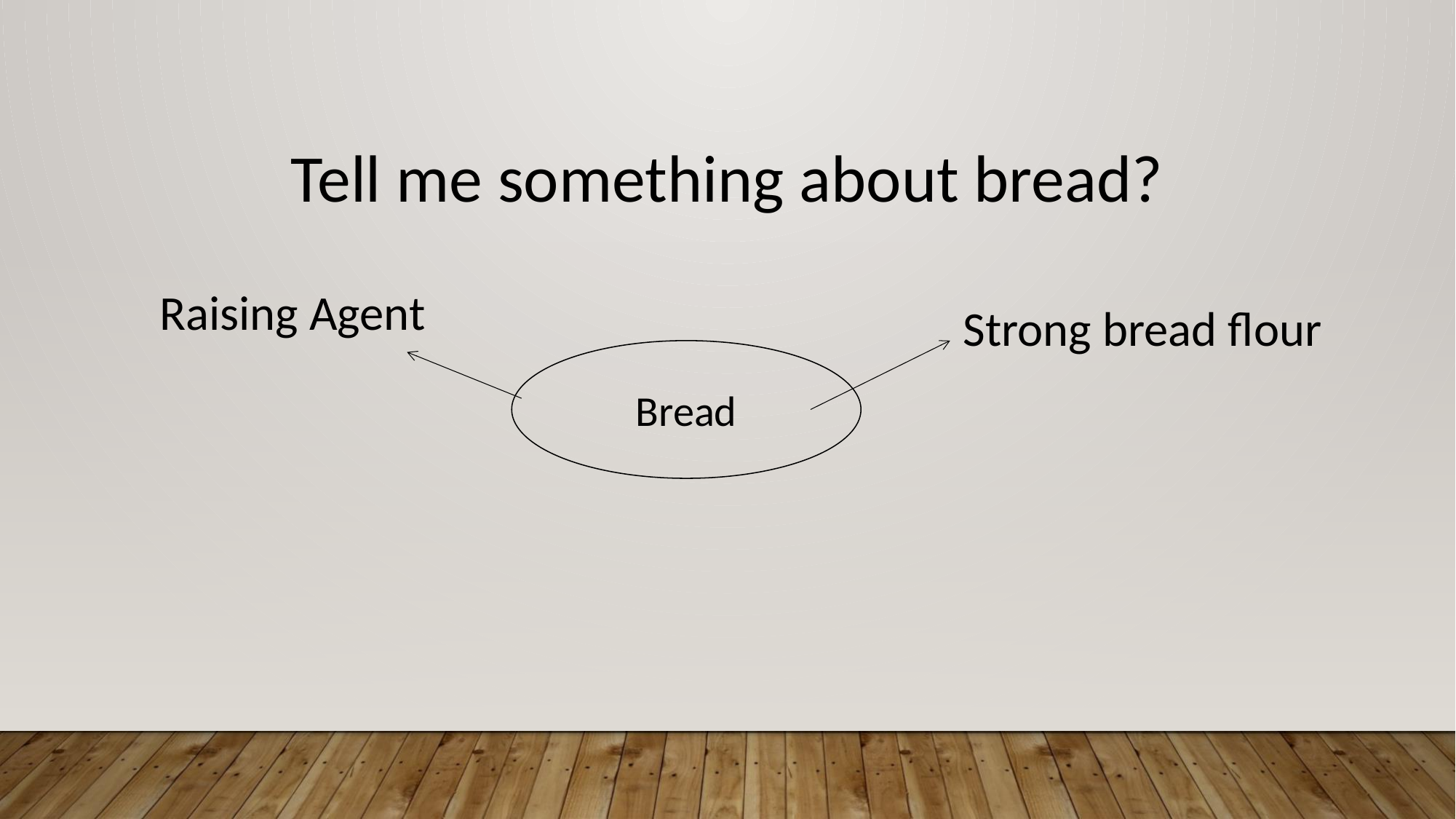

Tell me something about bread?
Raising Agent
Strong bread flour
Bread